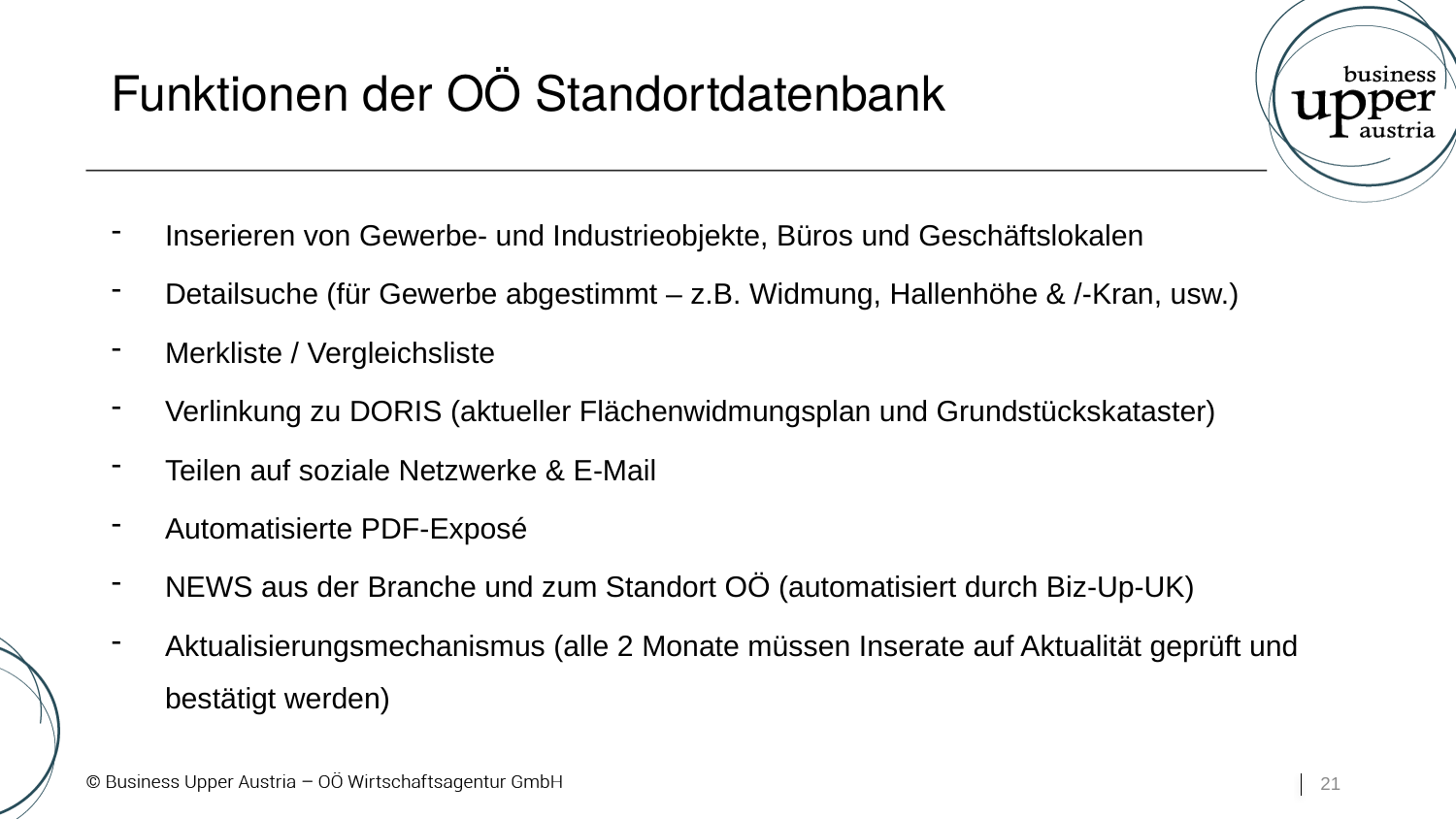

# Funktionen der OÖ Standortdatenbank
Inserieren von Gewerbe- und Industrieobjekte, Büros und Geschäftslokalen
Detailsuche (für Gewerbe abgestimmt – z.B. Widmung, Hallenhöhe & /-Kran, usw.)
Merkliste / Vergleichsliste
Verlinkung zu DORIS (aktueller Flächenwidmungsplan und Grundstückskataster)
Teilen auf soziale Netzwerke & E-Mail
Automatisierte PDF-Exposé
NEWS aus der Branche und zum Standort OÖ (automatisiert durch Biz-Up-UK)
Aktualisierungsmechanismus (alle 2 Monate müssen Inserate auf Aktualität geprüft und bestätigt werden)

21